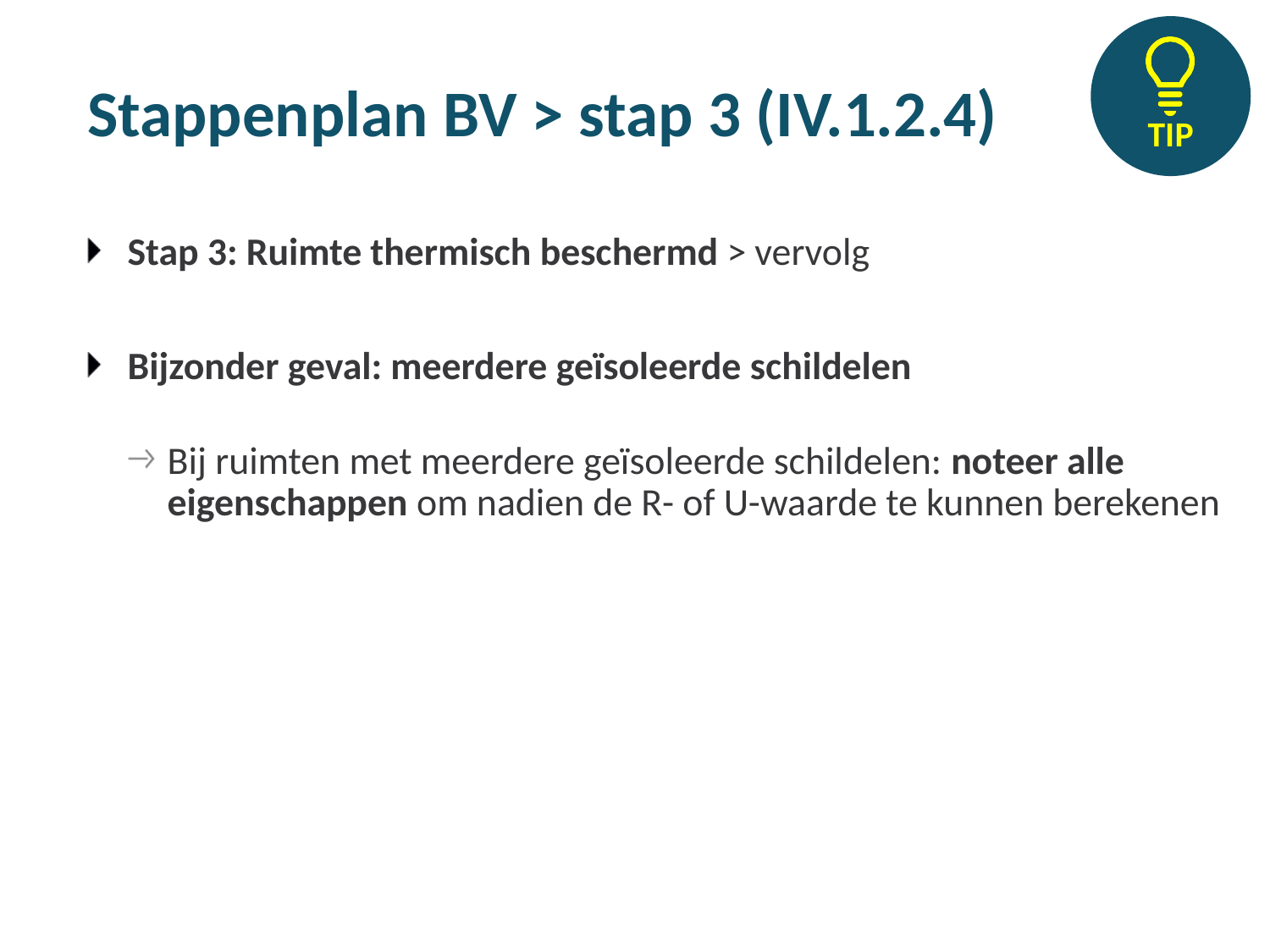

# Stappenplan BV > stap 3 (IV.1.2.4)
Stap 3: Ruimte thermisch beschermd > vervolg

Bijzonder geval: meerdere geïsoleerde schildelen

Bij ruimten met meerdere geïsoleerde schildelen: noteer alle eigenschappen om nadien de R- of U-waarde te kunnen berekenen